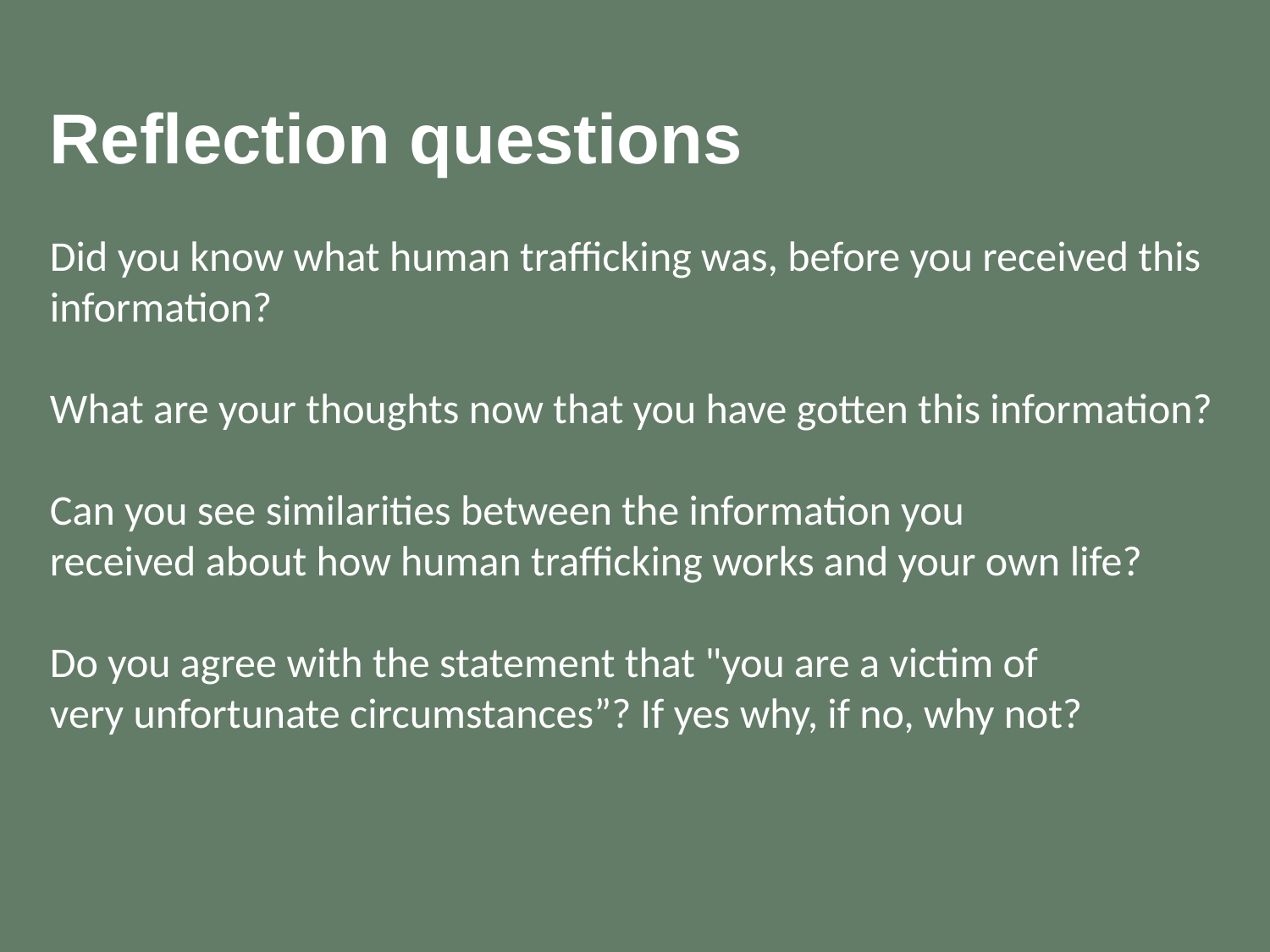

Reflection questions

Did you know what human trafficking was, before you received this information?

What are your thoughts now that you have gotten this information?

Can you see similarities between the information you received about how human trafficking works and your own life?

Do you agree with the statement that "you are a victim of very unfortunate circumstances”? If yes why, if no, why not?